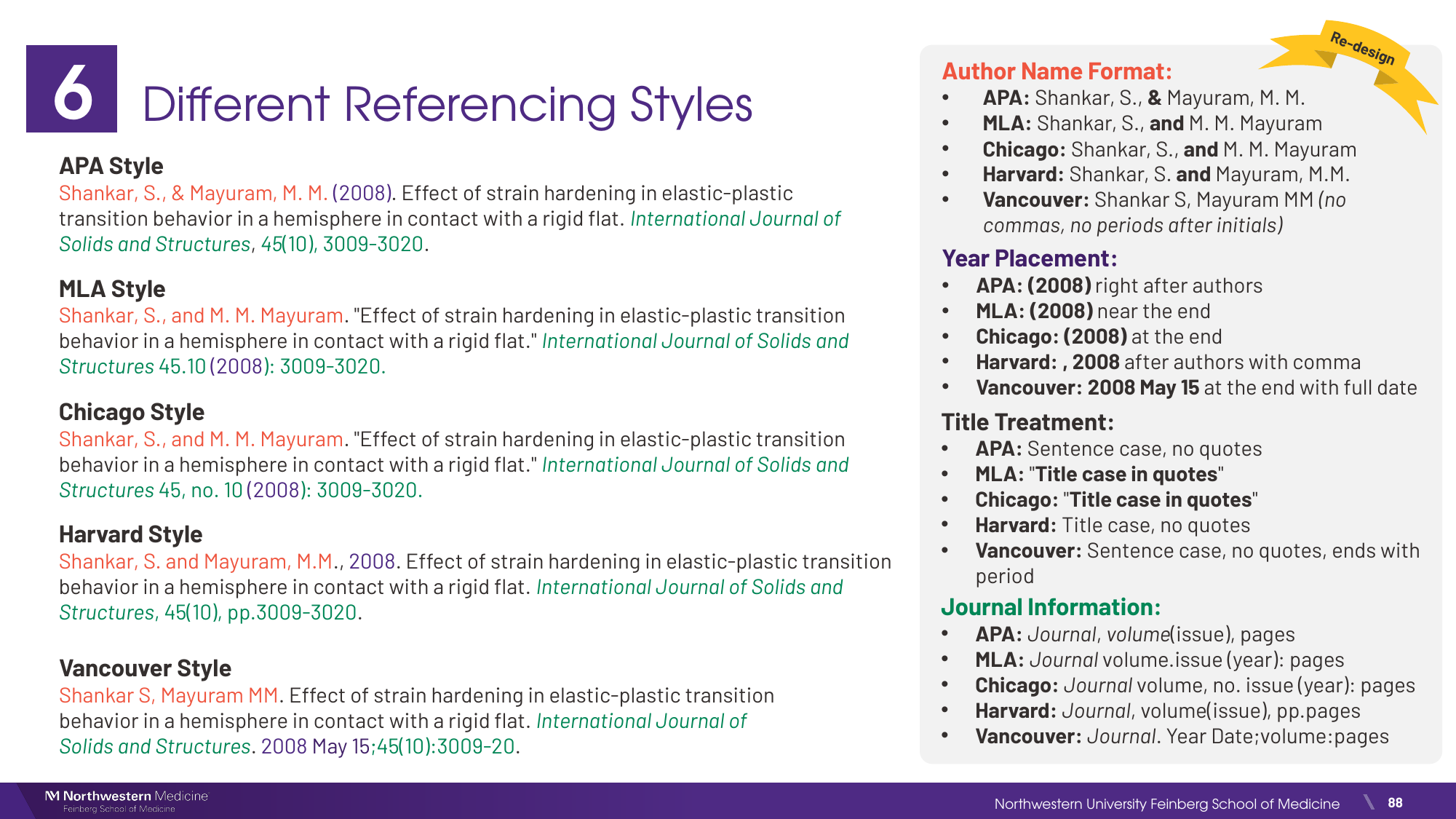

Re-design
6

Author Name Format:
APA: Shankar, S., & Mayuram, M. M.
MLA: Shankar, S., and M. M. Mayuram
Chicago: Shankar, S., and M. M. Mayuram
Harvard: Shankar, S. and Mayuram, M.M.
Vancouver: Shankar S, Mayuram MM (no commas, no periods after initials)
# Different Referencing Styles
APA Style
Shankar, S., & Mayuram, M. M. (2008). Effect of strain hardening in elastic-plastic transition behavior in a hemisphere in contact with a rigid flat. International Journal of Solids and Structures, 45(10), 3009-3020.
Year Placement:
APA: (2008) right after authors
MLA: (2008) near the end
Chicago: (2008) at the end
Harvard: , 2008 after authors with comma
Vancouver: 2008 May 15 at the end with full date

MLA Style
Shankar, S., and M. M. Mayuram. "Effect of strain hardening in elastic-plastic transition behavior in a hemisphere in contact with a rigid flat." International Journal of Solids and Structures 45.10 (2008): 3009-3020.
Chicago Style
Shankar, S., and M. M. Mayuram. "Effect of strain hardening in elastic-plastic transition behavior in a hemisphere in contact with a rigid flat." International Journal of Solids and Structures 45, no. 10 (2008): 3009-3020.
Title Treatment:
APA: Sentence case, no quotes
MLA: "Title case in quotes"
Chicago: "Title case in quotes"
Harvard: Title case, no quotes
Vancouver: Sentence case, no quotes, ends with period
Harvard Style
Shankar, S. and Mayuram, M.M., 2008. Effect of strain hardening in elastic-plastic transition behavior in a hemisphere in contact with a rigid flat. International Journal of Solids and Structures, 45(10), pp.3009-3020.
Journal Information:
APA: Journal, volume(issue), pages
MLA: Journal volume.issue (year): pages
Chicago: Journal volume, no. issue (year): pages
Harvard: Journal, volume(issue), pp.pages
Vancouver: Journal. Year Date;volume:pages
Vancouver Style
Shankar S, Mayuram MM. Effect of strain hardening in elastic-plastic transition behavior in a hemisphere in contact with a rigid flat. International Journal of Solids and Structures. 2008 May 15;45(10):3009-20.
88